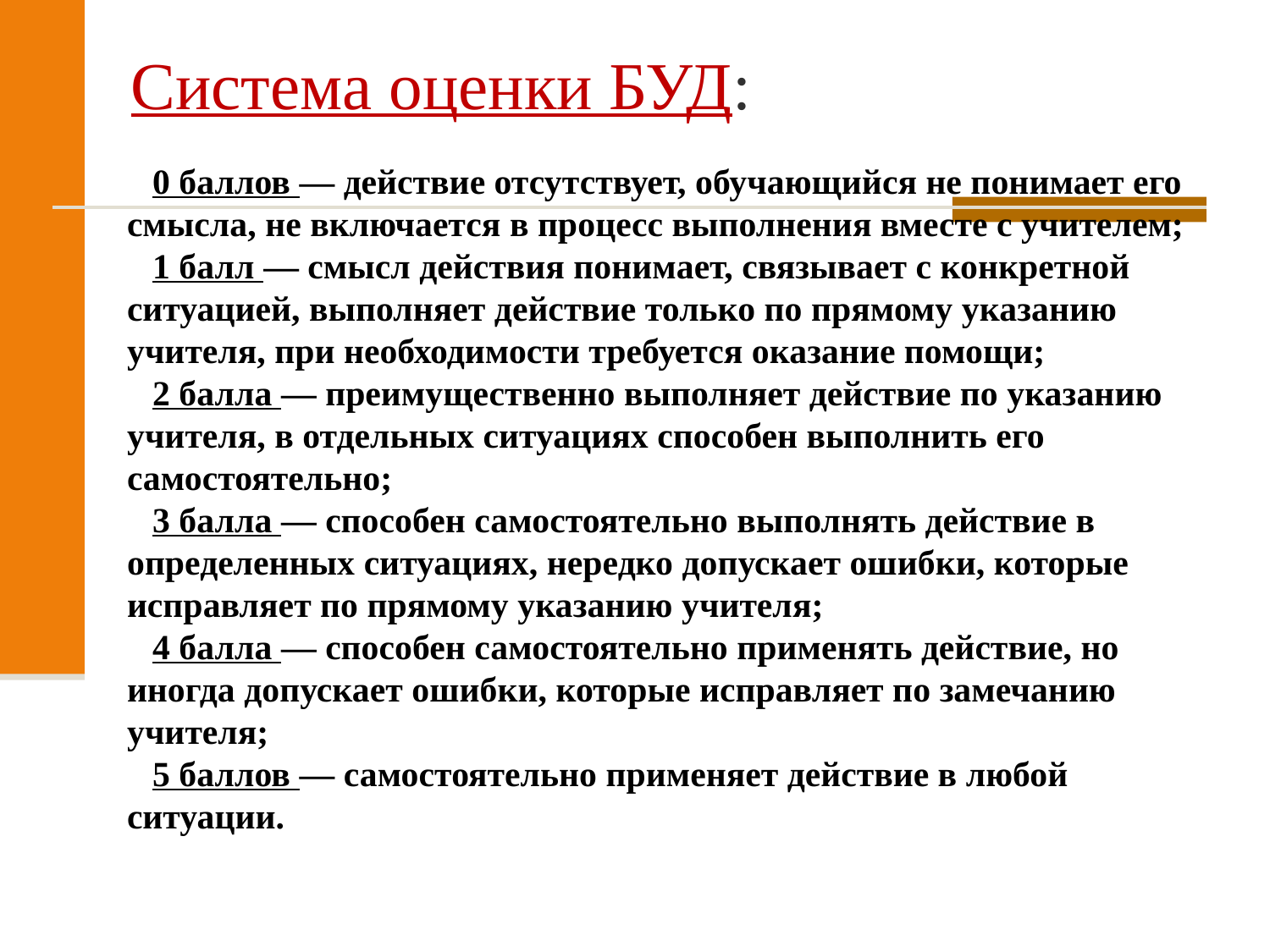

# Система оценки БУД:
0 баллов ― действие отсутствует, обучающийся не понимает его смысла, не включается в процесс выполнения вместе с учителем;
1 балл ― смысл действия понимает, связывает с конкретной ситуацией, выполняет действие только по прямому указанию учителя, при необходимости требуется оказание помощи;
2 балла ― преимущественно выполняет действие по указанию учителя, в отдельных ситуациях способен выполнить его самостоятельно;
3 балла ― способен самостоятельно выполнять действие в определенных ситуациях, нередко допускает ошибки, которые исправляет по прямому указанию учителя;
4 балла ― способен самостоятельно применять действие, но иногда допускает ошибки, которые исправляет по замечанию учителя;
5 баллов ― самостоятельно применяет действие в любой ситуации.